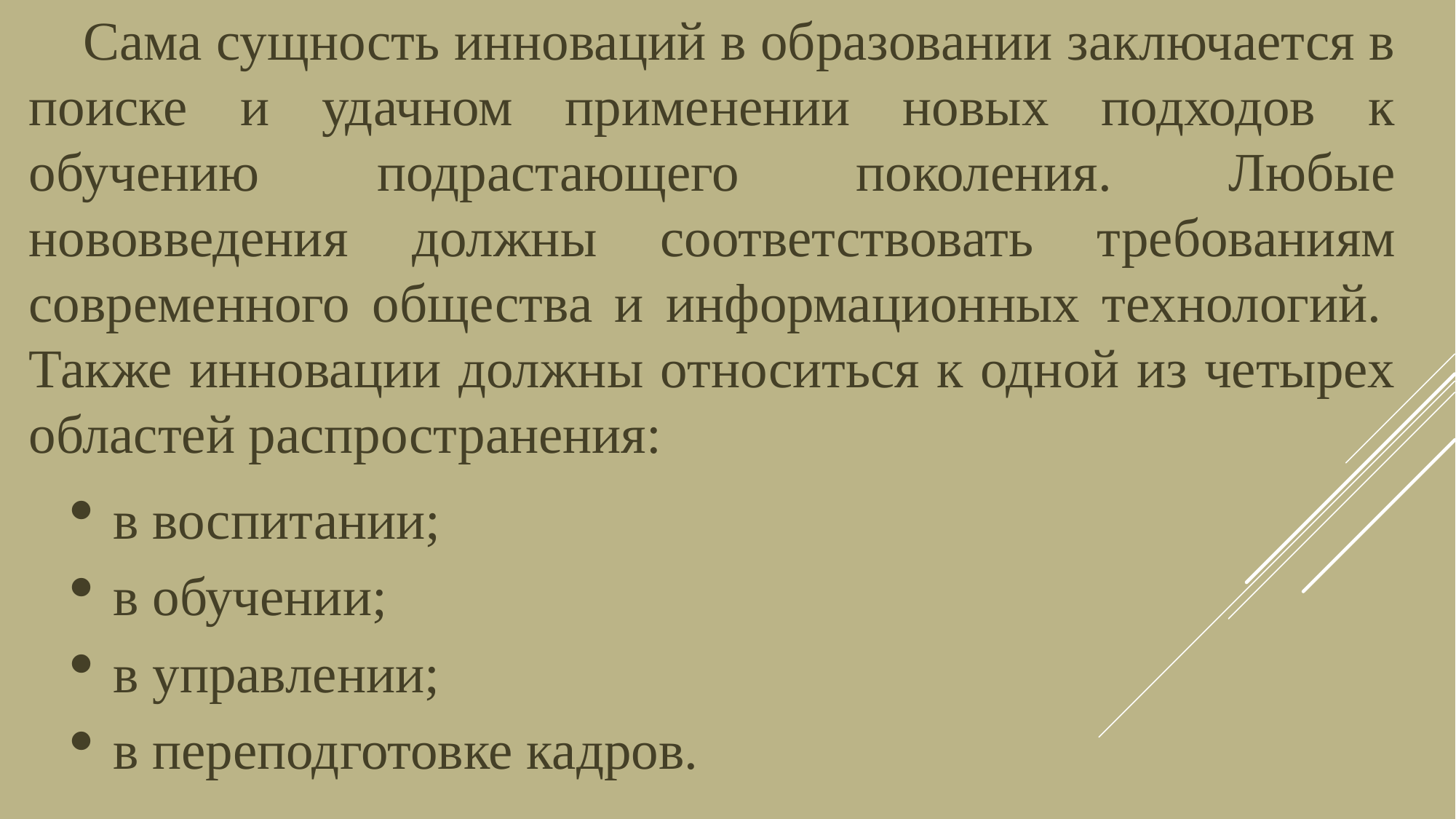

Сама сущность инноваций в образовании заключается в поиске и удачном применении новых подходов к обучению подрастающего поколения. Любые нововведения должны соответствовать требованиям современного общества и информационных технологий.  Также инновации должны относиться к одной из четырех областей распространения:
в воспитании;
в обучении;
в управлении;
в переподготовке кадров.